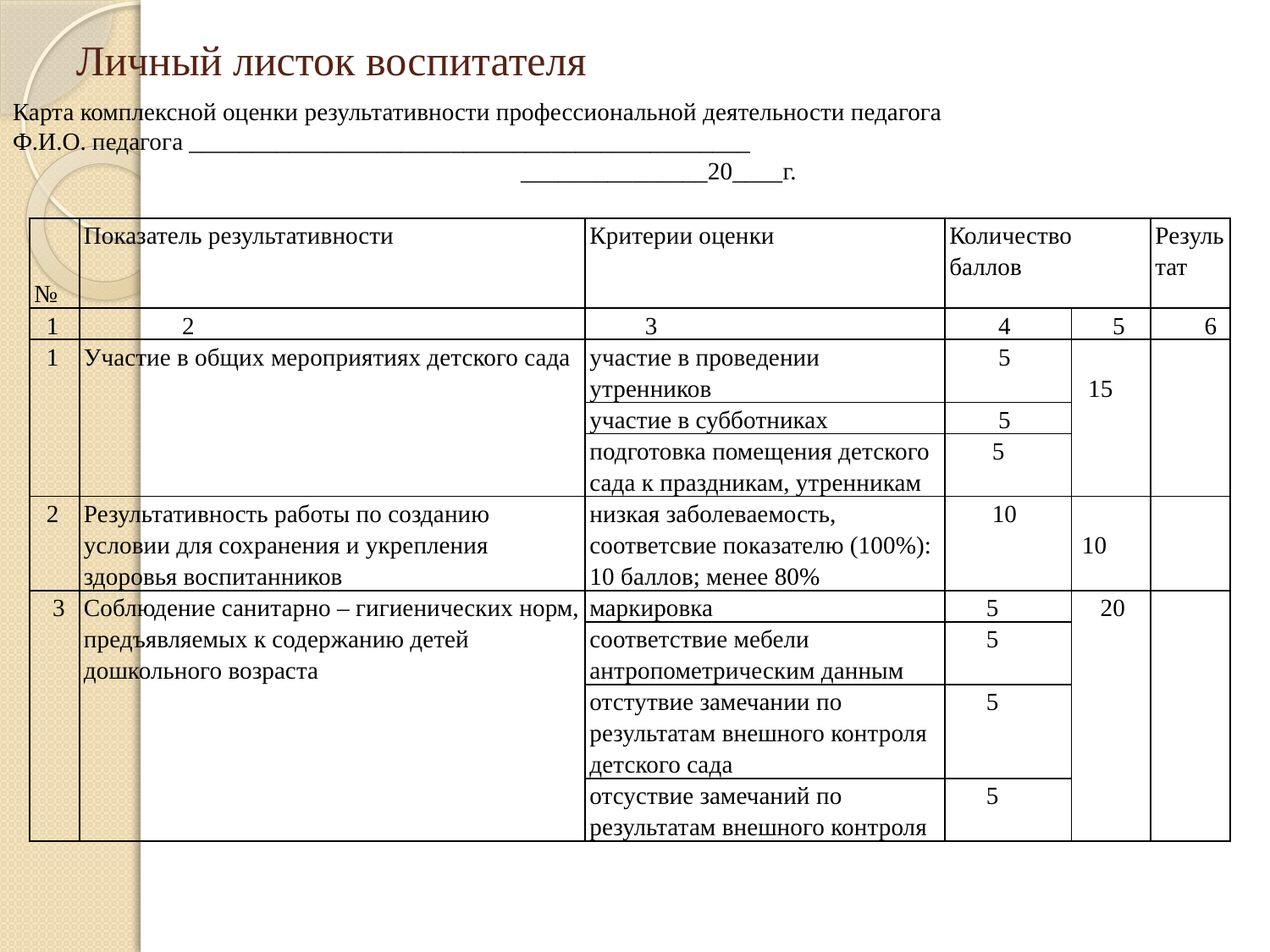

# Личный листок воспитателя
Карта комплексной оценки результативности профессиональной деятельности педагога
Ф.И.О. педагога _____________________________________________
				_______________20____г.
| № | Показатель результативности | Критерии оценки | Количество баллов |  | Результат |
| --- | --- | --- | --- | --- | --- |
| 1 | 2 | 3 | 4 | 5 | 6 |
| 1 | Участие в общих мероприятиях детского сада | участие в проведении утренников | 5 | 15 |  |
|  |  | участие в субботниках | 5 |  |  |
|  |  | подготовка помещения детского сада к праздникам, утренникам | 5 |  |  |
| 2 | Результативность работы по созданию условии для сохранения и укрепления здоровья воспитанников | низкая заболеваемость, соответсвие показателю (100%): 10 баллов; менее 80% | 10 | 10 |  |
| 3 | Соблюдение санитарно – гигиенических норм, предъявляемых к содержанию детей дошкольного возраста | маркировка | 5 | 20 |  |
|  |  | соответствие мебели антропометрическим данным | 5 |  |  |
|  |  | отстутвие замечании по результатам внешного контроля детского сада | 5 |  |  |
|  |  | отсуствие замечаний по результатам внешного контроля | 5 |  |  |